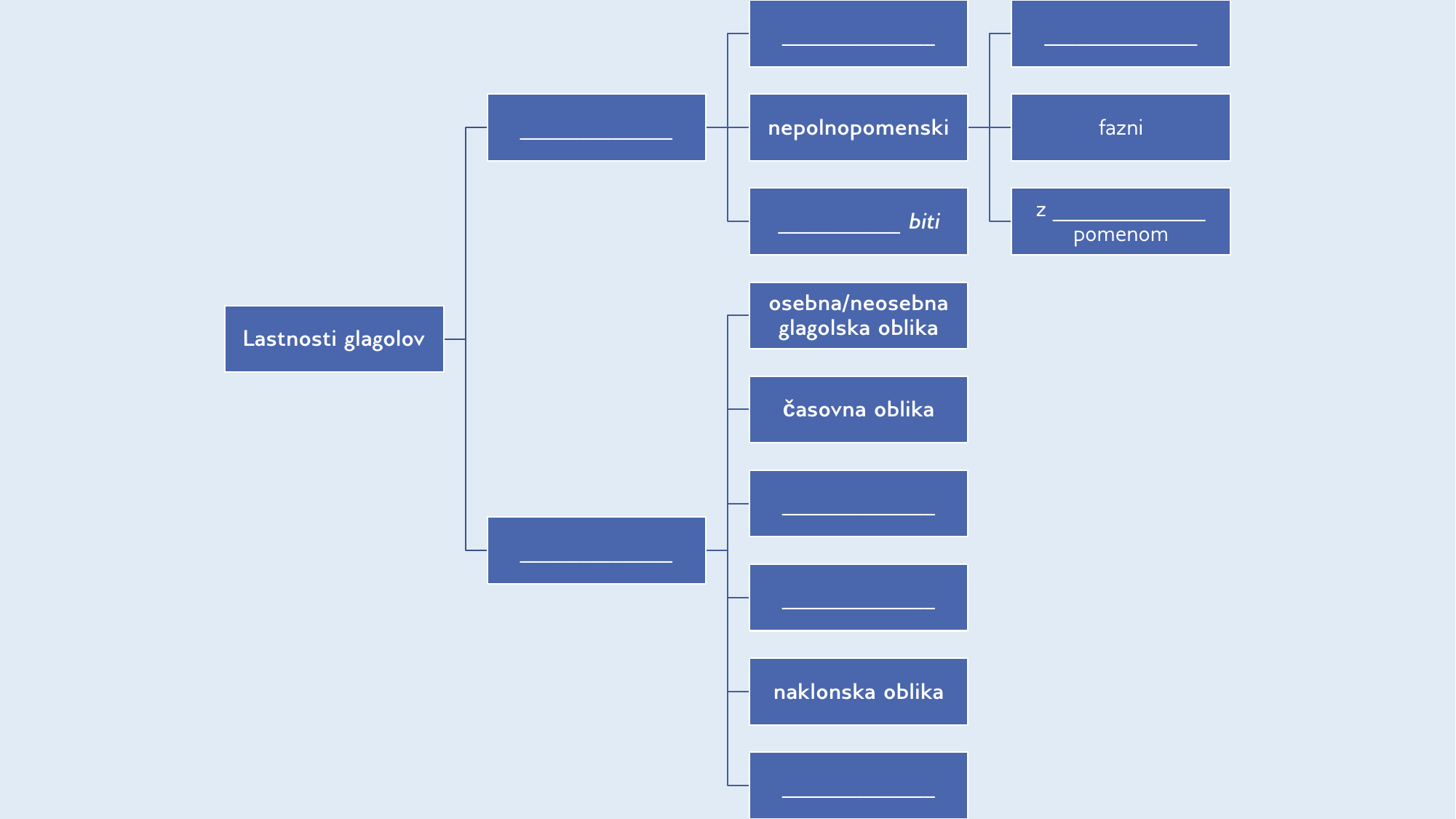

Lastnosti glagolov
_______________
_______________
nepolnopomenski
_______________
fazni
z _______________ pomenom
____________ biti
_______________
osebna/neosebna glagolska oblika
časovna oblika
_______________
_______________
naklonska oblika
_______________